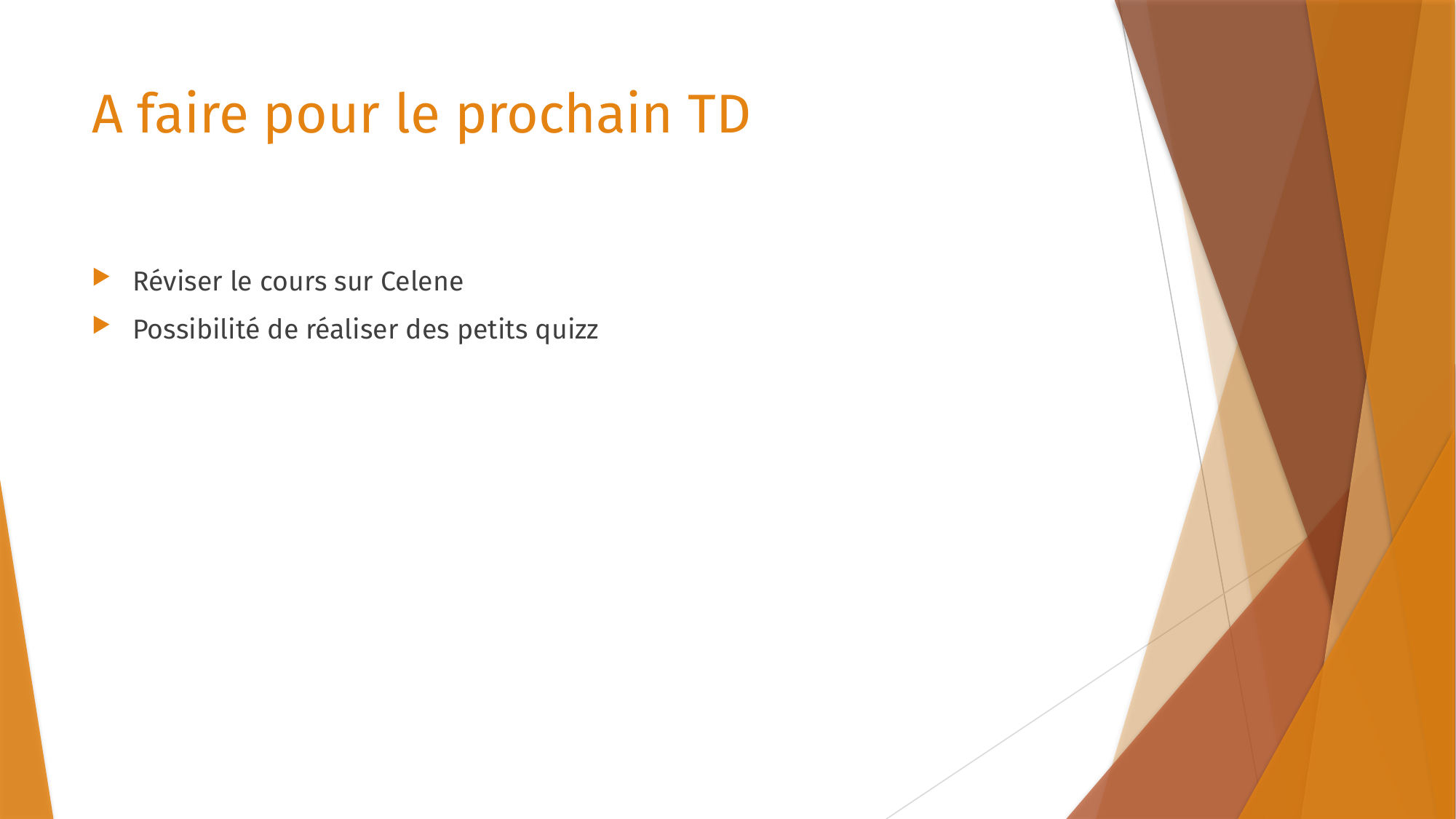

# A faire pour le prochain TD
Réviser le cours sur Celene
Possibilité de réaliser des petits quizz